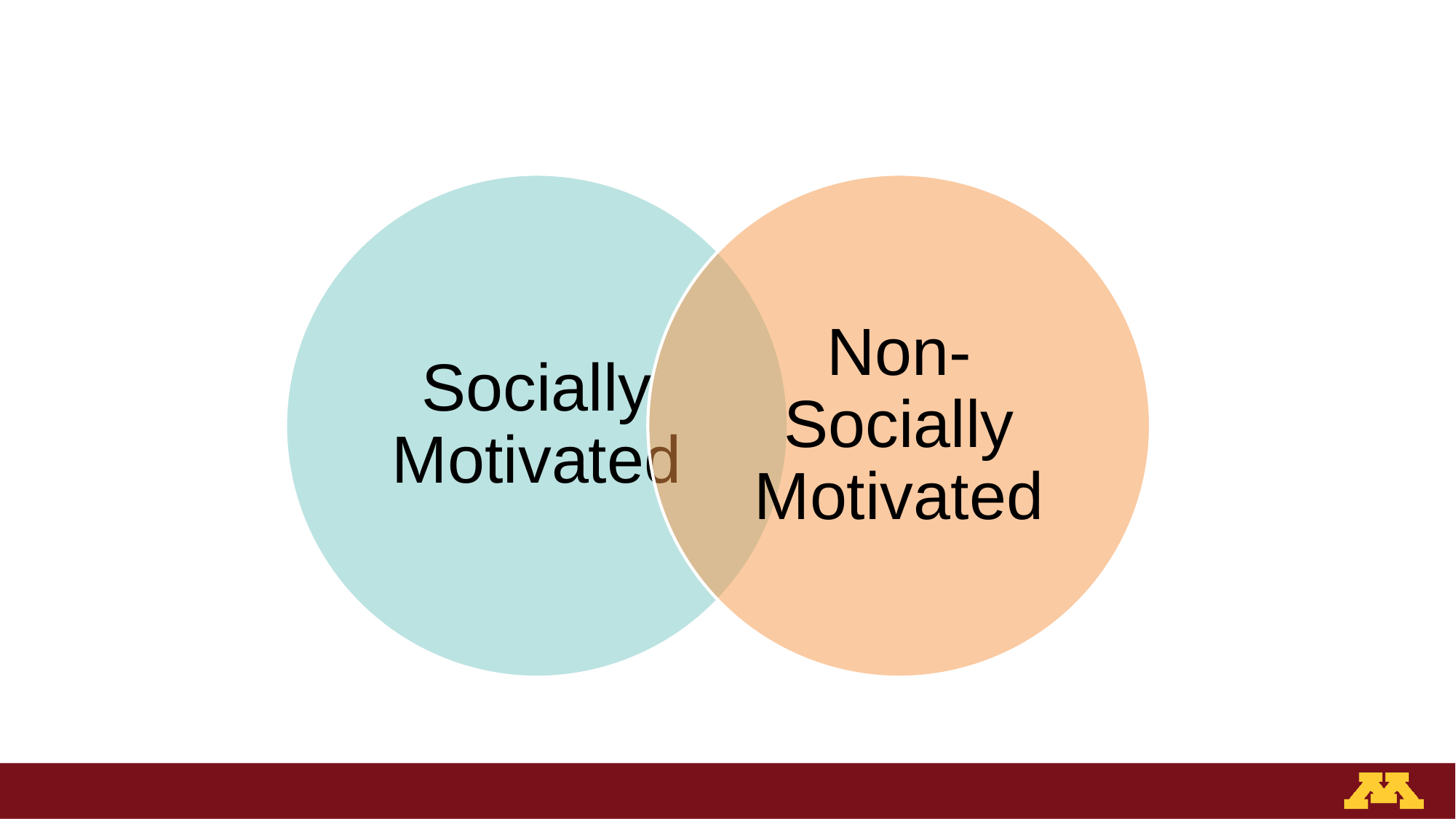

# Socially Motivated and Non-Socially Motivated
Socially Motivated
Non-Socially Motivated